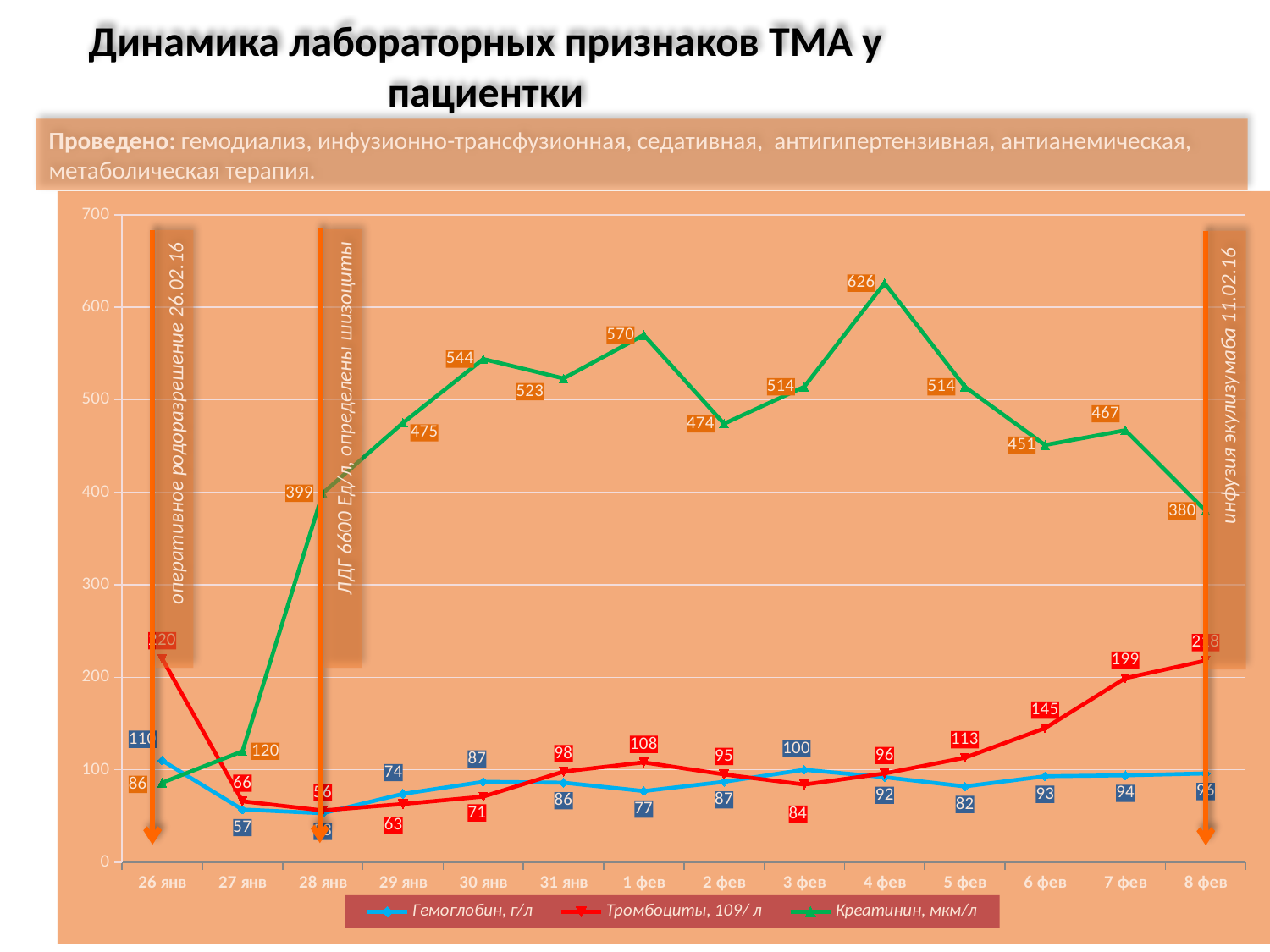

Динамика лабораторных признаков ТМА у пациентки
Проведено: гемодиализ, инфузионно-трансфузионная, седативная,  антигипертензивная, антианемическая, метаболическая терапия.

### Chart

| Category | Гемоглобин, г/л | Тромбоциты, 109/ л | Креатинин, мкм/л |
|---|---|---|---|
| 42395 | 110.0 | 220.0 | 86.0 |
| 42396 | 57.0 | 66.0 | 120.0 |
| 42397 | 53.0 | 56.0 | 399.0 |
| 42398 | 74.0 | 63.0 | 475.0 |
| 42399 | 87.0 | 71.0 | 544.0 |
| 42400 | 86.0 | 98.0 | 523.0 |
| 42401 | 77.0 | 108.0 | 570.0 |
| 42402 | 87.0 | 95.0 | 474.0 |
| 42403 | 100.0 | 84.0 | 514.0 |
| 42404 | 92.0 | 96.0 | 626.0 |
| 42405 | 82.0 | 113.0 | 514.0 |
| 42406 | 93.0 | 145.0 | 451.0 |
| 42407 | 94.0 | 199.0 | 467.0 |
| 42408 | 96.0 | 218.0 | 380.0 |
ЛДГ 6600 Ед/л, определены шизоциты
оперативное родоразрешение 26.02.16
инфузия экулизумаба 11.02.16